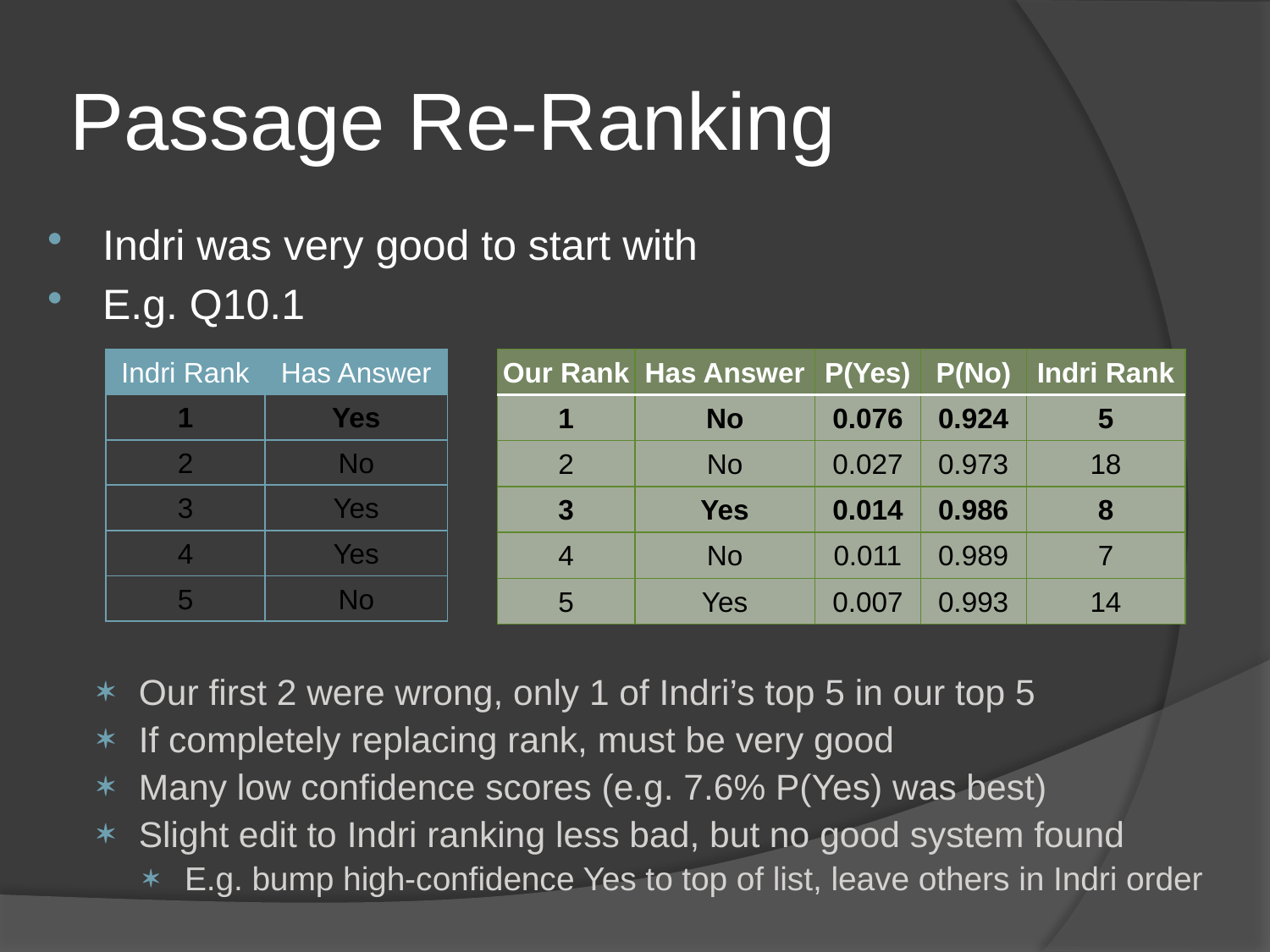

# Passage Re-Ranking
Indri was very good to start with
E.g. Q10.1

| Indri Rank | Has Answer |
| --- | --- |
| 1 | Yes |
| 2 | No |
| 3 | Yes |
| 4 | Yes |
| 5 | No |
| Our Rank | Has Answer | P(Yes) | P(No) | Indri Rank |
| --- | --- | --- | --- | --- |
| 1 | No | 0.076 | 0.924 | 5 |
| 2 | No | 0.027 | 0.973 | 18 |
| 3 | Yes | 0.014 | 0.986 | 8 |
| 4 | No | 0.011 | 0.989 | 7 |
| 5 | Yes | 0.007 | 0.993 | 14 |
Our first 2 were wrong, only 1 of Indri’s top 5 in our top 5
If completely replacing rank, must be very good
Many low confidence scores (e.g. 7.6% P(Yes) was best)
Slight edit to Indri ranking less bad, but no good system found
E.g. bump high-confidence Yes to top of list, leave others in Indri order